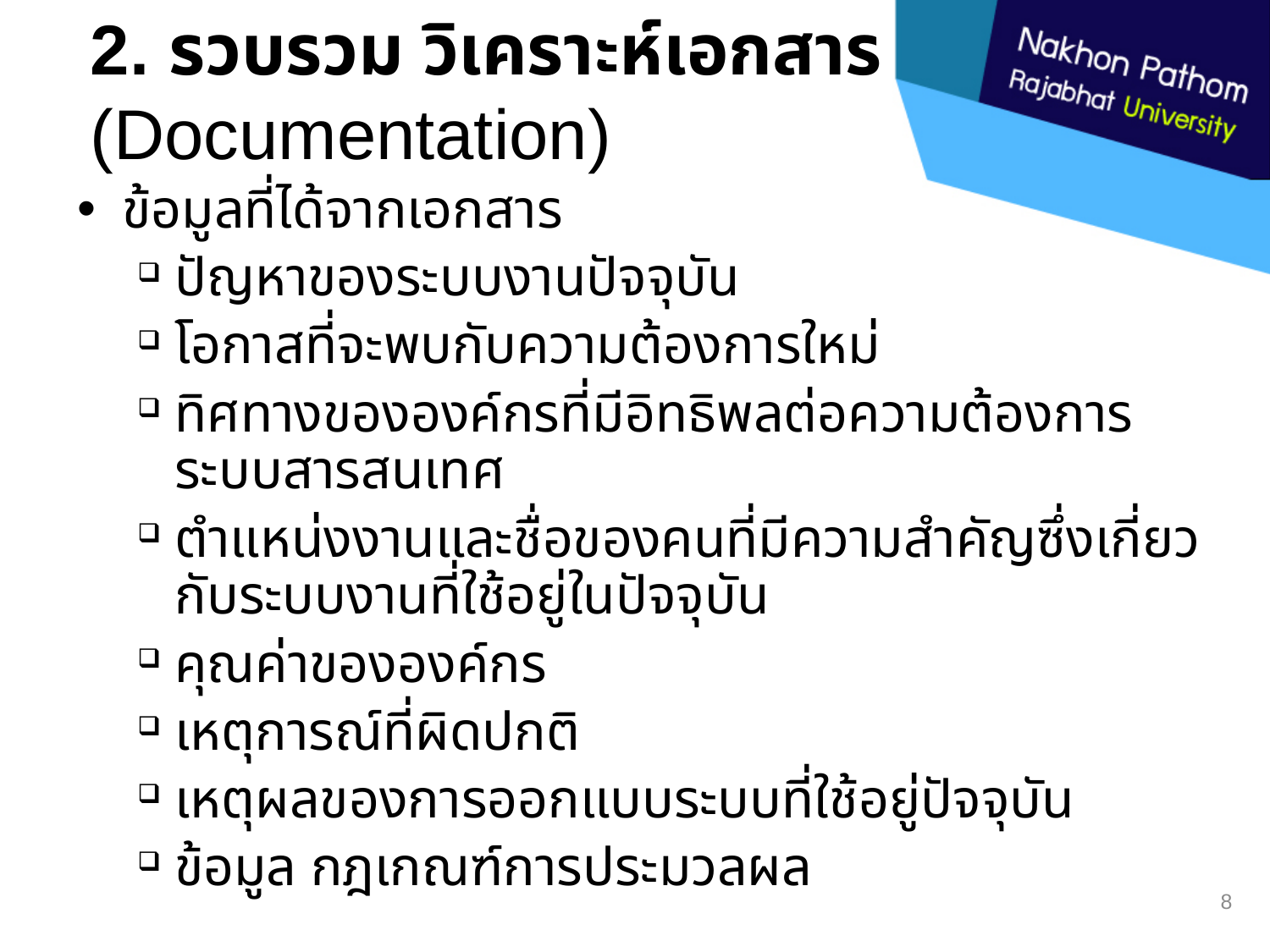

2. รวบรวม วิเคราะห์เอกสาร
(Documentation)
ข้อมูลที่ได้จากเอกสาร
ปัญหาของระบบงานปัจจุบัน
โอกาสที่จะพบกับความต้องการใหม่
ทิศทางขององค์กรที่มีอิทธิพลต่อความต้องการระบบสารสนเทศ
ตำแหน่งงานและชื่อของคนที่มีความสำคัญซึ่งเกี่ยวกับระบบงานที่ใช้อยู่ในปัจจุบัน
คุณค่าขององค์กร
เหตุการณ์ที่ผิดปกติ
เหตุผลของการออกแบบระบบที่ใช้อยู่ปัจจุบัน
ข้อมูล กฎเกณฑ์การประมวลผล

8